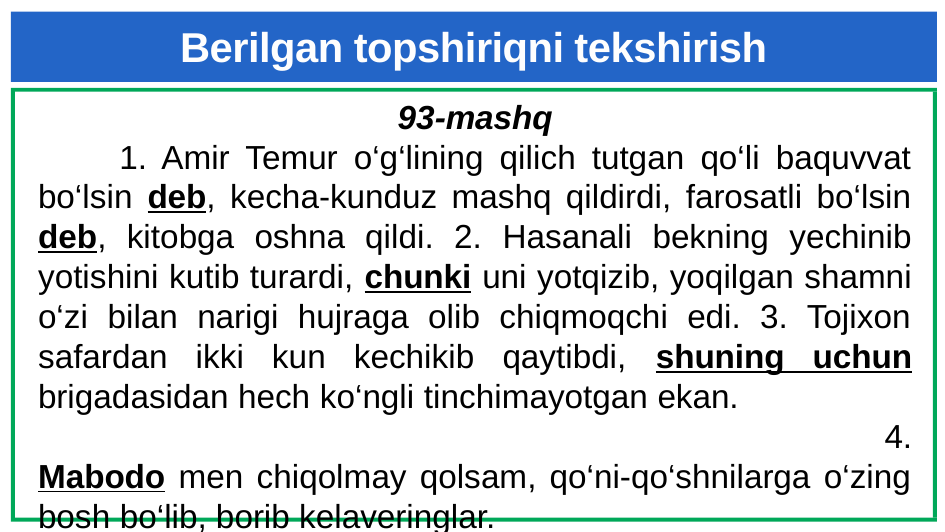

# Berilgan topshiriqni tekshirish
93-mashq
     1. Amir Temur o‘g‘lining qilich tutgan qo‘li baquvvat bo‘lsin deb, kecha-kunduz mashq qildirdi, farosatli bo‘lsin deb, kitobga oshna qildi. 2. Hasanali bekning yechinib yotishini kutib turardi, chunki uni yotqizib, yoqilgan shamni o‘zi bilan narigi hujraga olib chiqmoqchi edi. 3. Tojixon safardan ikki kun kechikib qaytibdi, shuning uchun brigadasidan hech ko‘ngli tinchimayotgan ekan.                                                                                                 4. Mabodo men chiqolmay qolsam, qo‘ni-qo‘shnilarga o‘zing bosh bo‘lib, borib kelaveringlar.